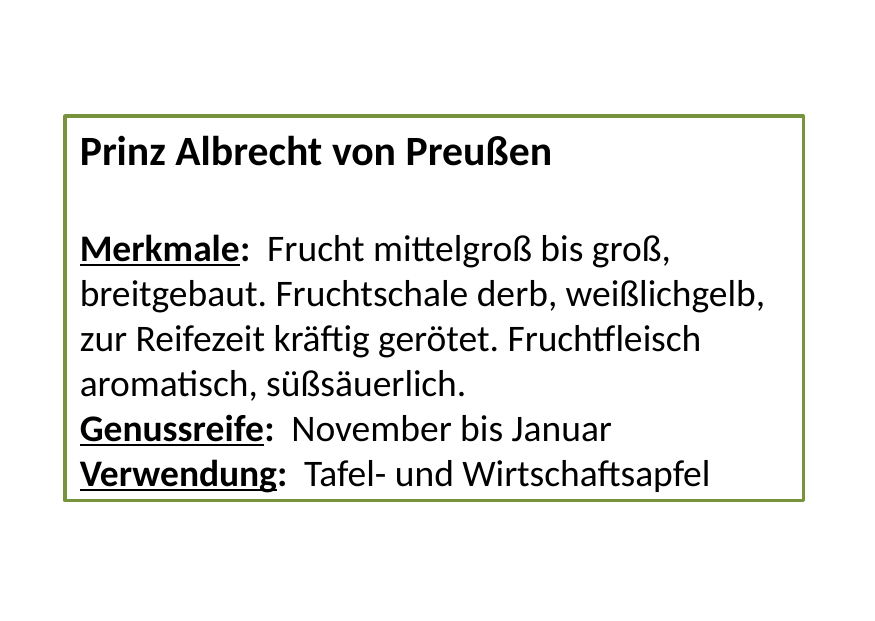

Prinz Albrecht von Preußen

Merkmale:  Frucht mittelgroß bis groß, breitgebaut. Fruchtschale derb, weißlichgelb, zur Reifezeit kräftig gerötet. Fruchtfleisch aromatisch, süßsäuerlich.
Genussreife:  November bis Januar
Verwendung:  Tafel- und Wirtschaftsapfel